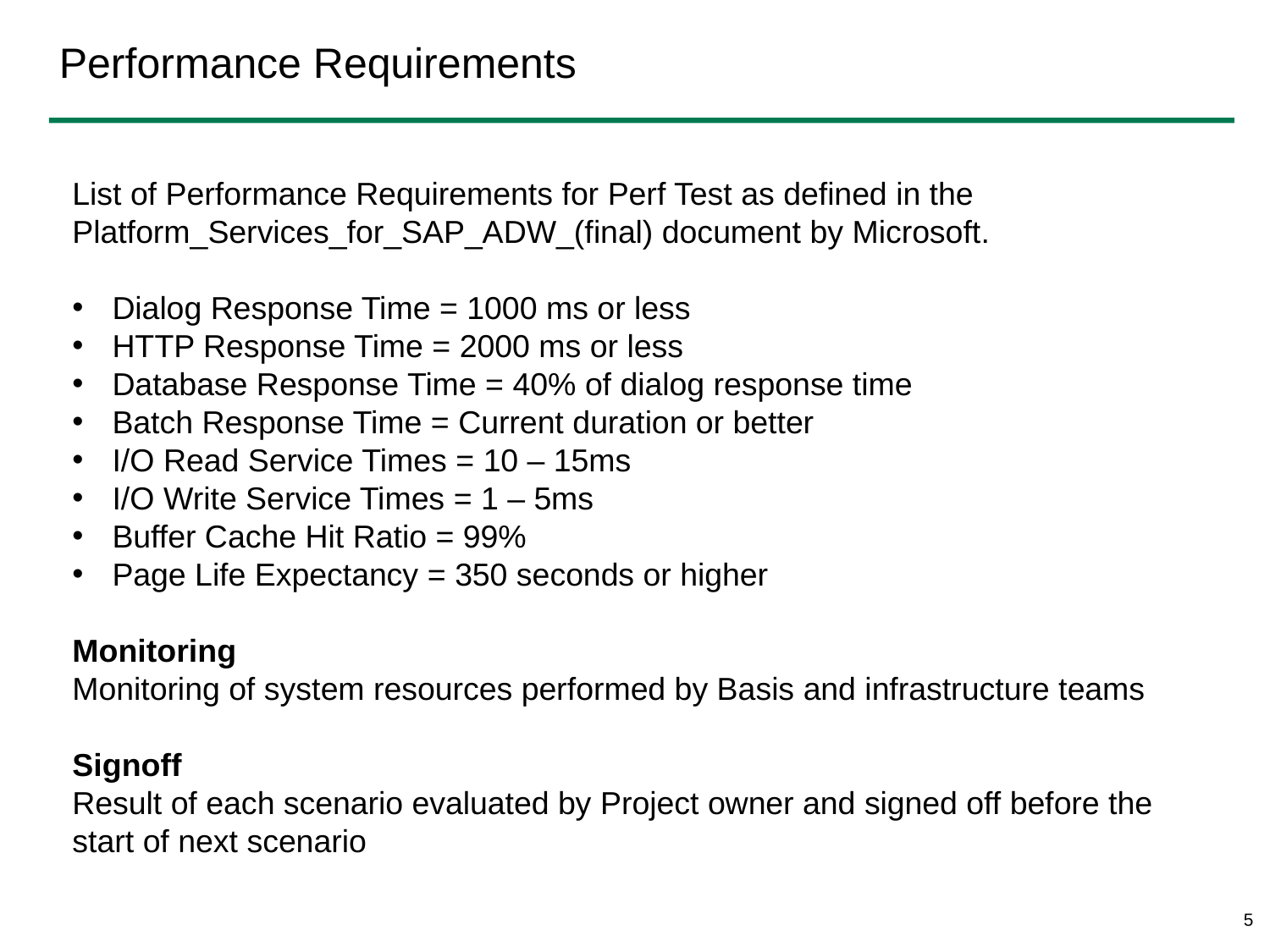

# Performance Requirements
List of Performance Requirements for Perf Test as defined in the Platform_Services_for_SAP_ADW_(final) document by Microsoft.

Dialog Response Time = 1000 ms or less
HTTP Response Time = 2000 ms or less
Database Response Time = 40% of dialog response time
Batch Response Time = Current duration or better
I/O Read Service Times = 10 – 15ms
I/O Write Service Times = 1 – 5ms
Buffer Cache Hit Ratio = 99%
Page Life Expectancy = 350 seconds or higher

Monitoring
Monitoring of system resources performed by Basis and infrastructure teams

Signoff
Result of each scenario evaluated by Project owner and signed off before the start of next scenario

5